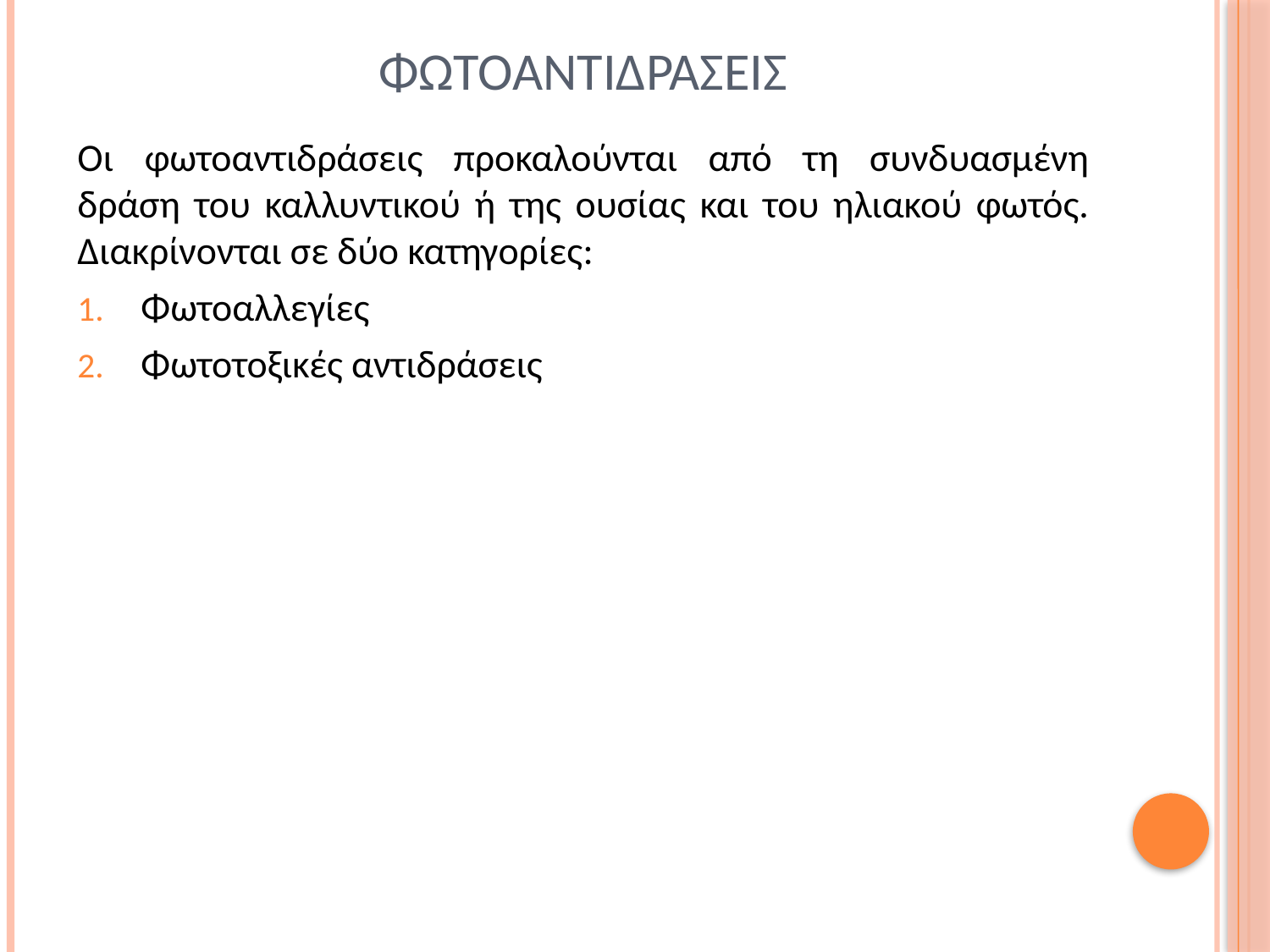

# φωτοαντιδρασεισ
Οι φωτοαντιδράσεις προκαλούνται από τη συνδυασμένη δράση του καλλυντικού ή της ουσίας και του ηλιακού φωτός. Διακρίνονται σε δύο κατηγορίες:
Φωτοαλλεγίες
Φωτοτοξικές αντιδράσεις